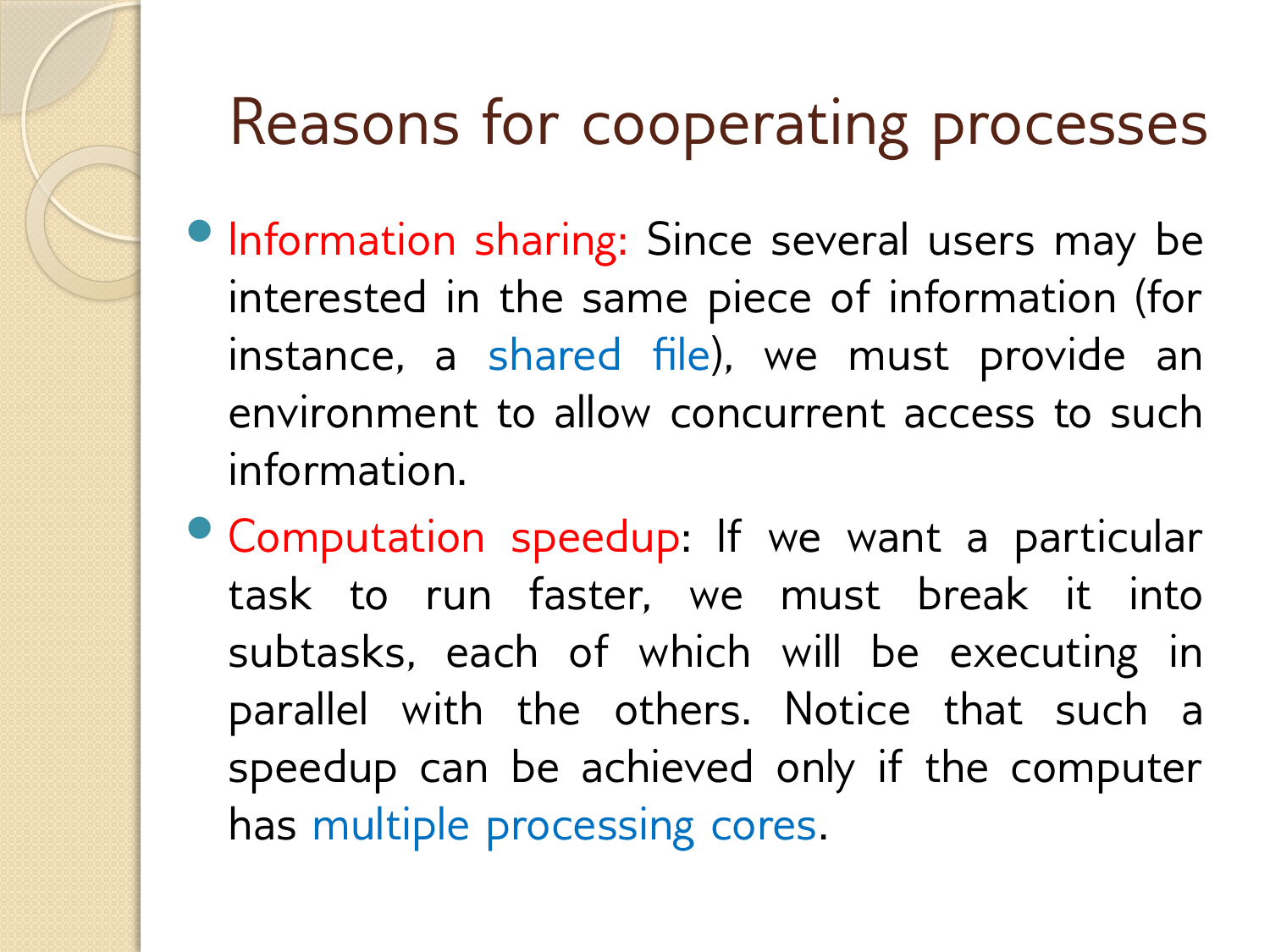

# Reasons for cooperating processes
Information sharing: Since several users may be interested in the same piece of information (for instance, a shared file), we must provide an environment to allow concurrent access to such information.
Computation speedup: If we want a particular task to run faster, we must break it into subtasks, each of which will be executing in parallel with the others. Notice that such a speedup can be achieved only if the computer has multiple processing cores.